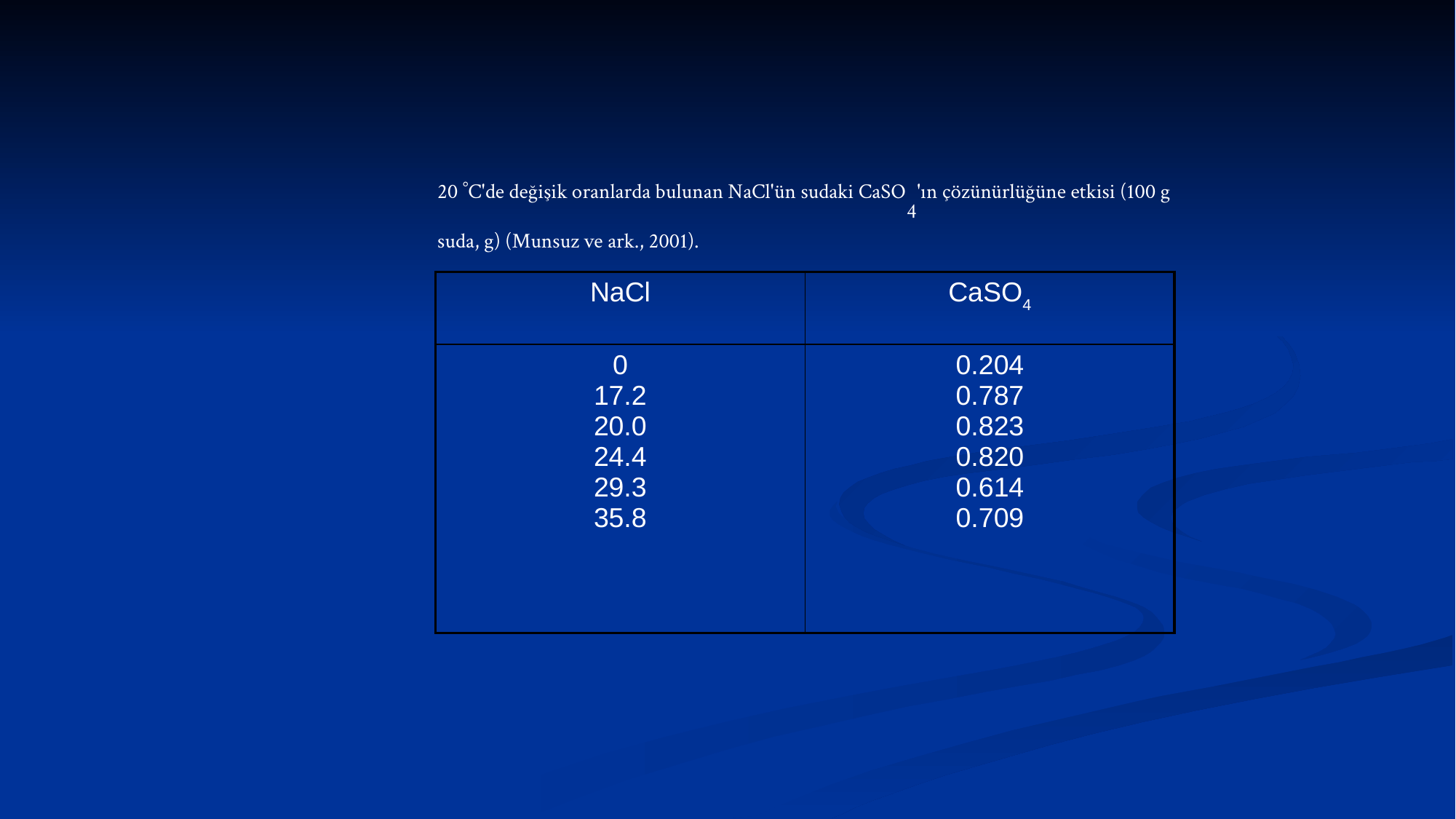

20 °C'de değişik oranlarda bulunan NaCl'ün sudaki CaSO4'ın çözünürlüğüne etkisi (100 g suda, g) (Munsuz ve ark., 2001).

| NaCl | CaSO4 |
| --- | --- |
| 0 17.2 20.0 24.4 29.3 35.8 | 0.204 0.787 0.823 0.820 0.614 0.709 |